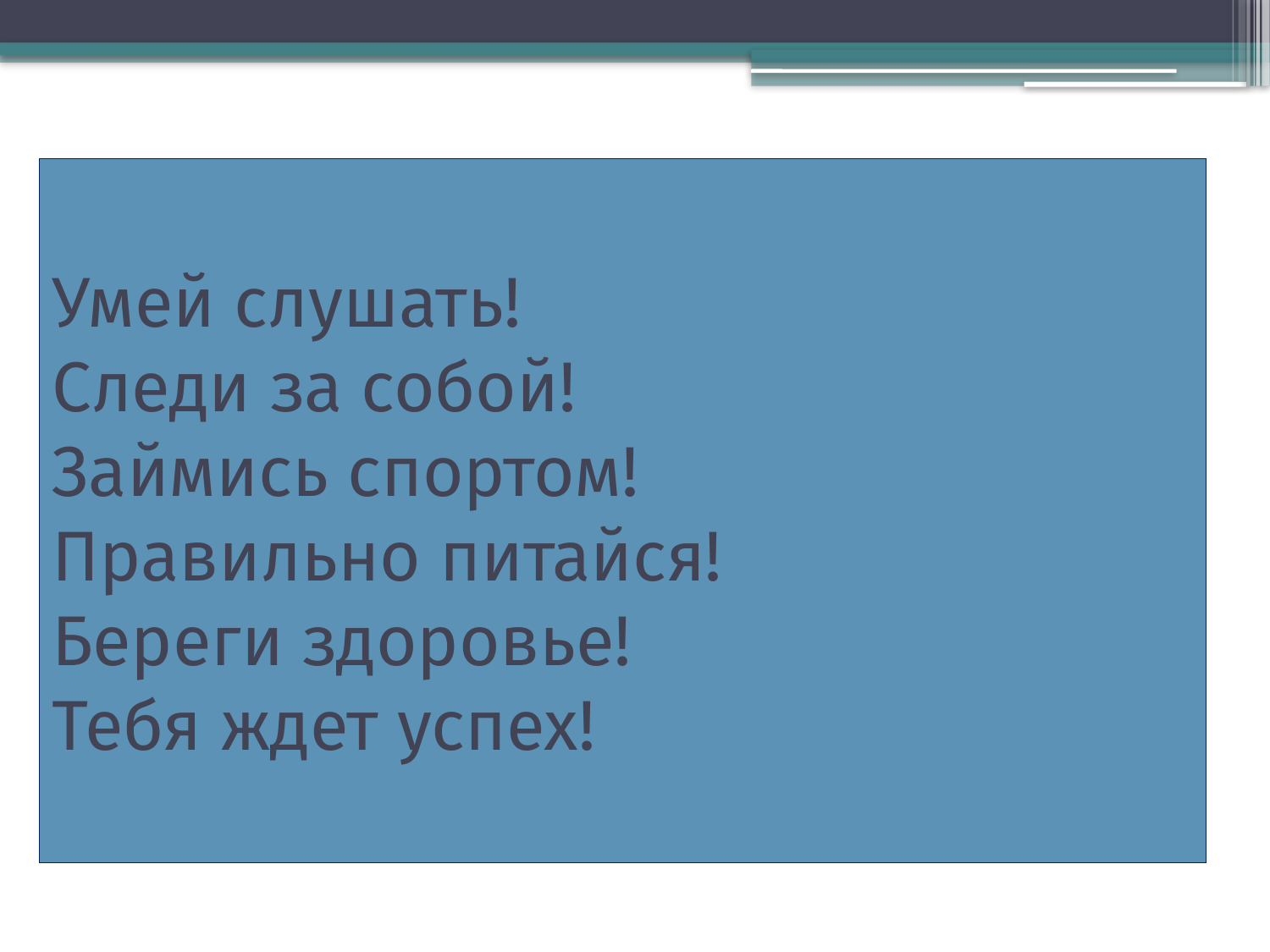

# Умей слушать! Следи за собой! Займись спортом! Правильно питайся! Береги здоровье! Тебя ждет успех!